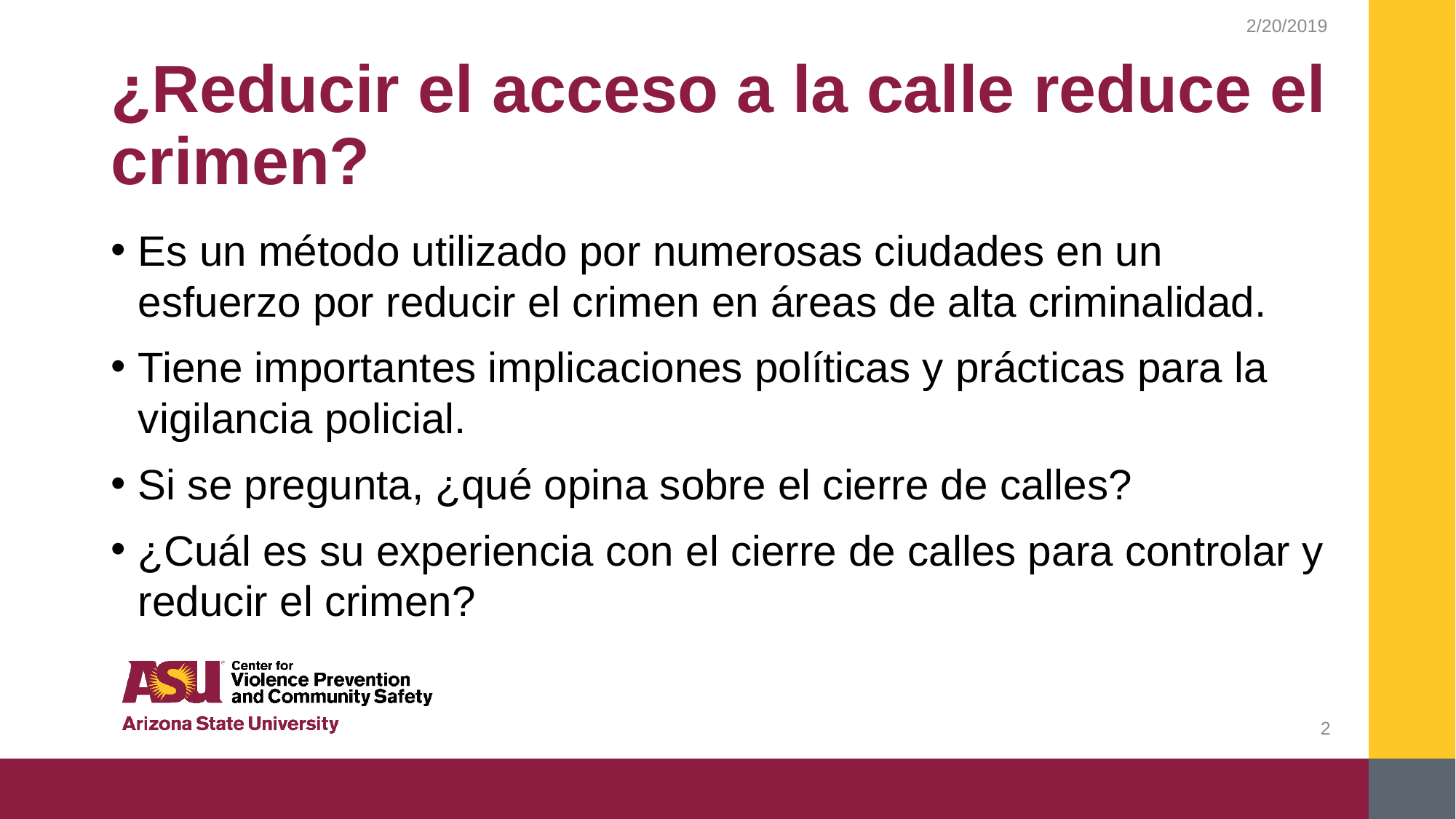

2/20/2019
# ¿Reducir el acceso a la calle reduce el crimen?
Es un método utilizado por numerosas ciudades en un esfuerzo por reducir el crimen en áreas de alta criminalidad.
Tiene importantes implicaciones políticas y prácticas para la vigilancia policial.
Si se pregunta, ¿qué opina sobre el cierre de calles?
¿Cuál es su experiencia con el cierre de calles para controlar y reducir el crimen?

2